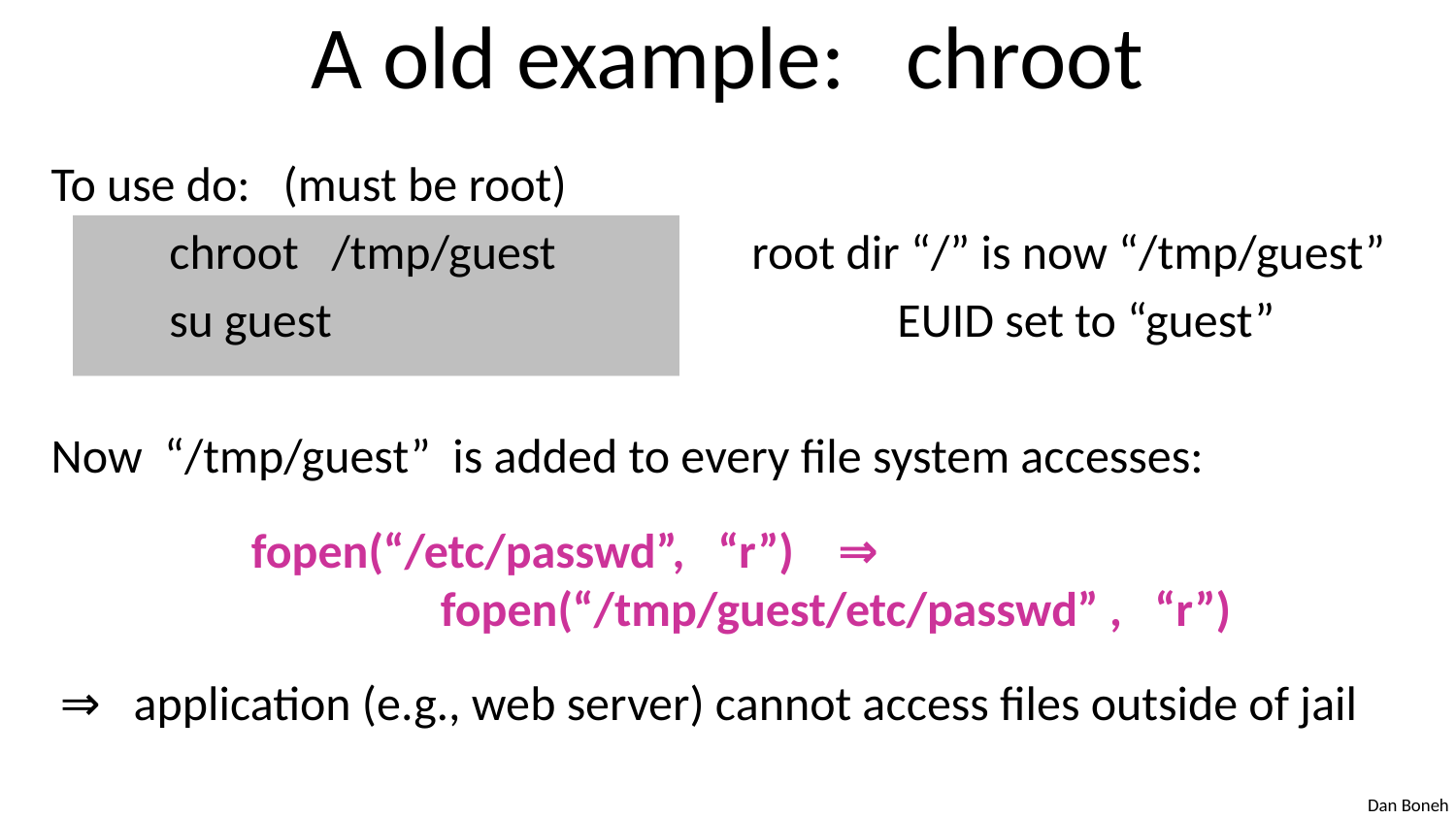

# A old example:   chroot
To use do:   (must be root)
	chroot   /tmp/guest		root dir “/” is now “/tmp/guest”
	su guest		    		EUID set to “guest”

Now  “/tmp/guest”  is added to every file system accesses:
		fopen(“/etc/passwd”,   “r”)    ⇒
		    fopen(“/tmp/guest/etc/passwd” ,   “r”)
⇒   application (e.g., web server) cannot access files outside of jail